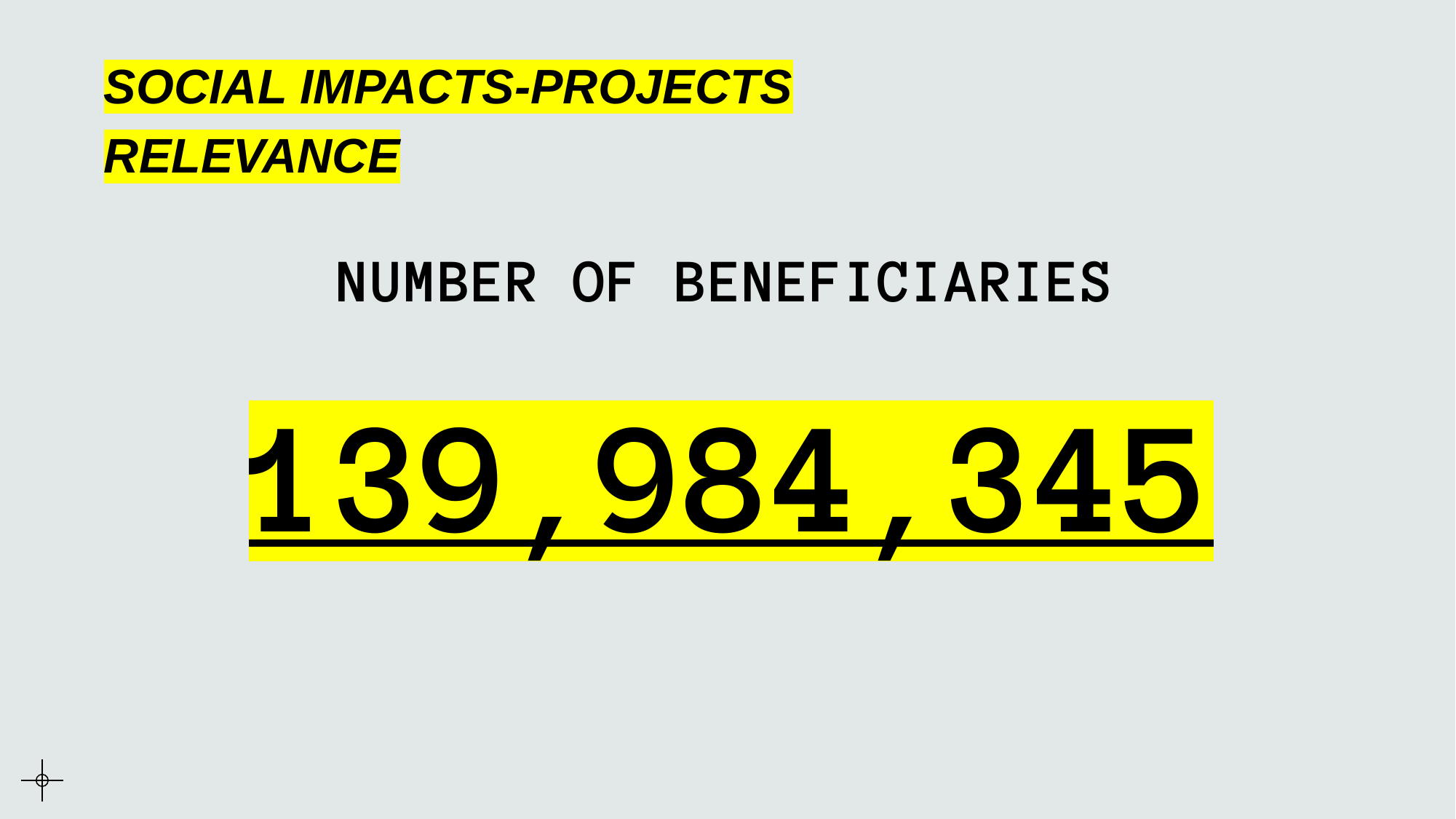

# SOCIAL IMPACTS-PROJECTS RELEVANCE
 NUMBER OF BENEFICIARIES
139,984,345